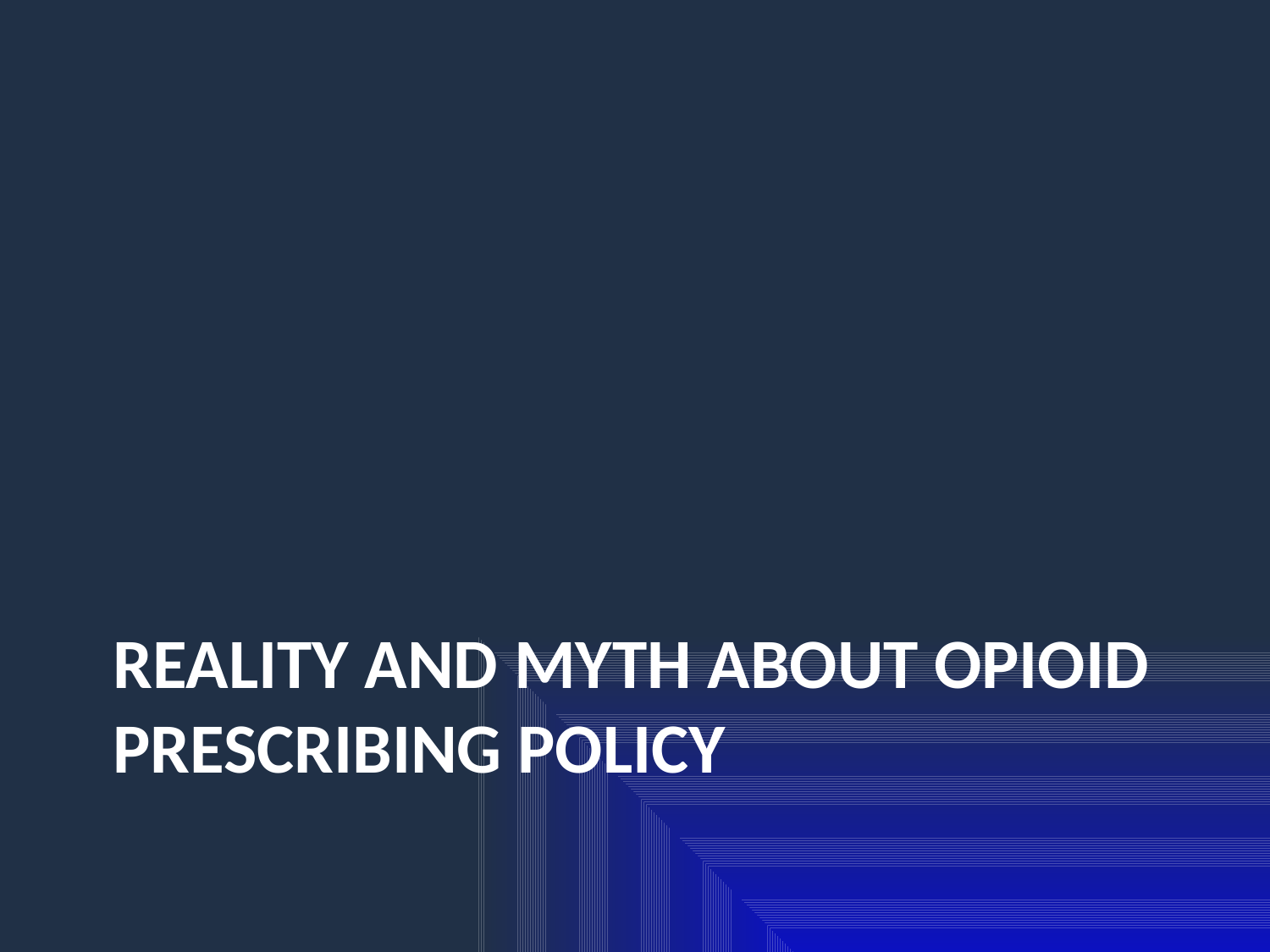

# Reality and myth about opioid prescribing policy